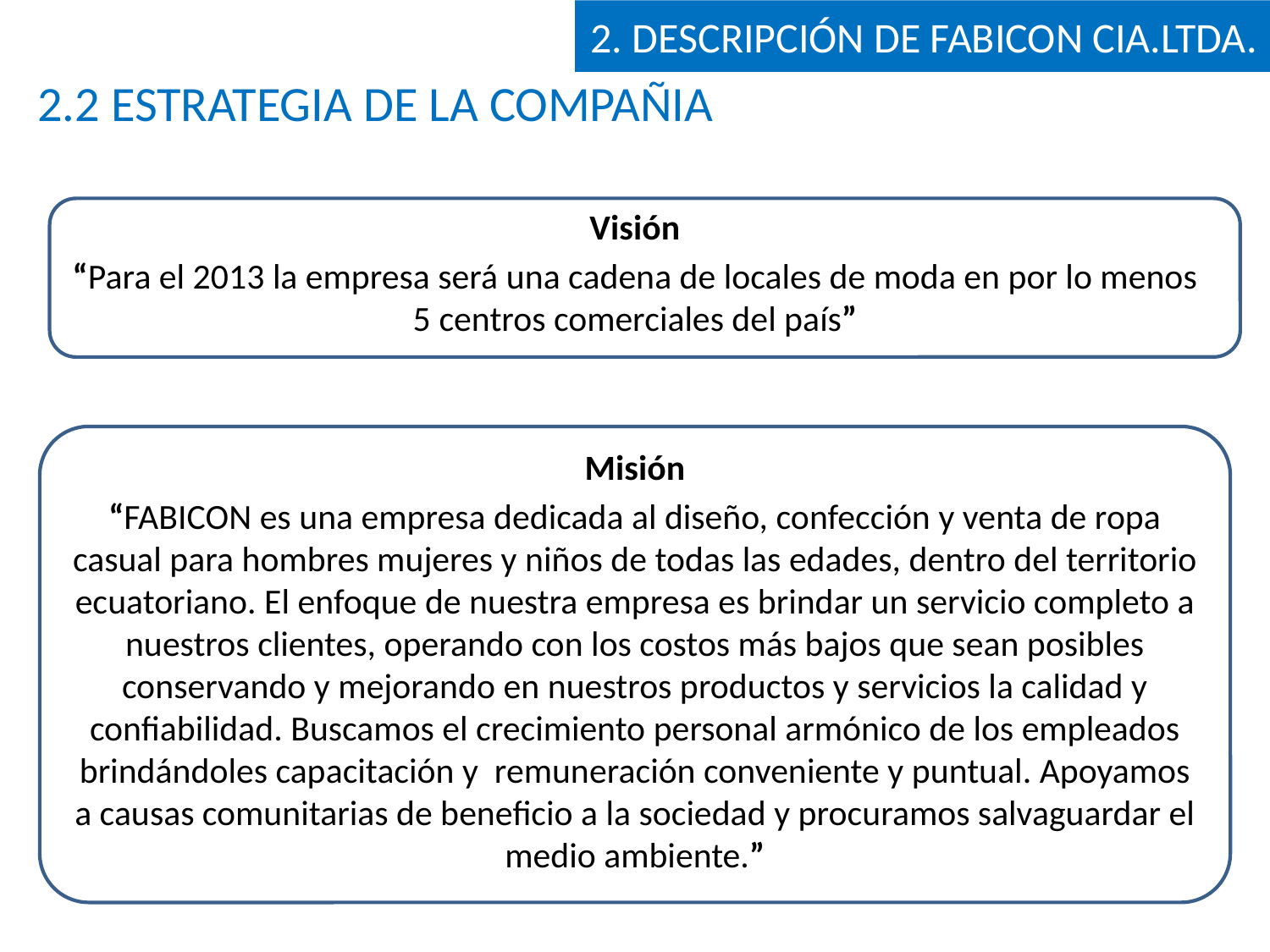

2. DESCRIPCIÓN DE FABICON CIA.LTDA.
2.2 ESTRATEGIA DE LA COMPAÑIA

Visión
“Para el 2013 la empresa será una cadena de locales de moda en por lo menos 5 centros comerciales del país”

Misión
“FABICON es una empresa dedicada al diseño, confección y venta de ropa casual para hombres mujeres y niños de todas las edades, dentro del territorio ecuatoriano. El enfoque de nuestra empresa es brindar un servicio completo a nuestros clientes, operando con los costos más bajos que sean posibles conservando y mejorando en nuestros productos y servicios la calidad y confiabilidad. Buscamos el crecimiento personal armónico de los empleados brindándoles capacitación y  remuneración conveniente y puntual. Apoyamos a causas comunitarias de beneficio a la sociedad y procuramos salvaguardar el medio ambiente.”